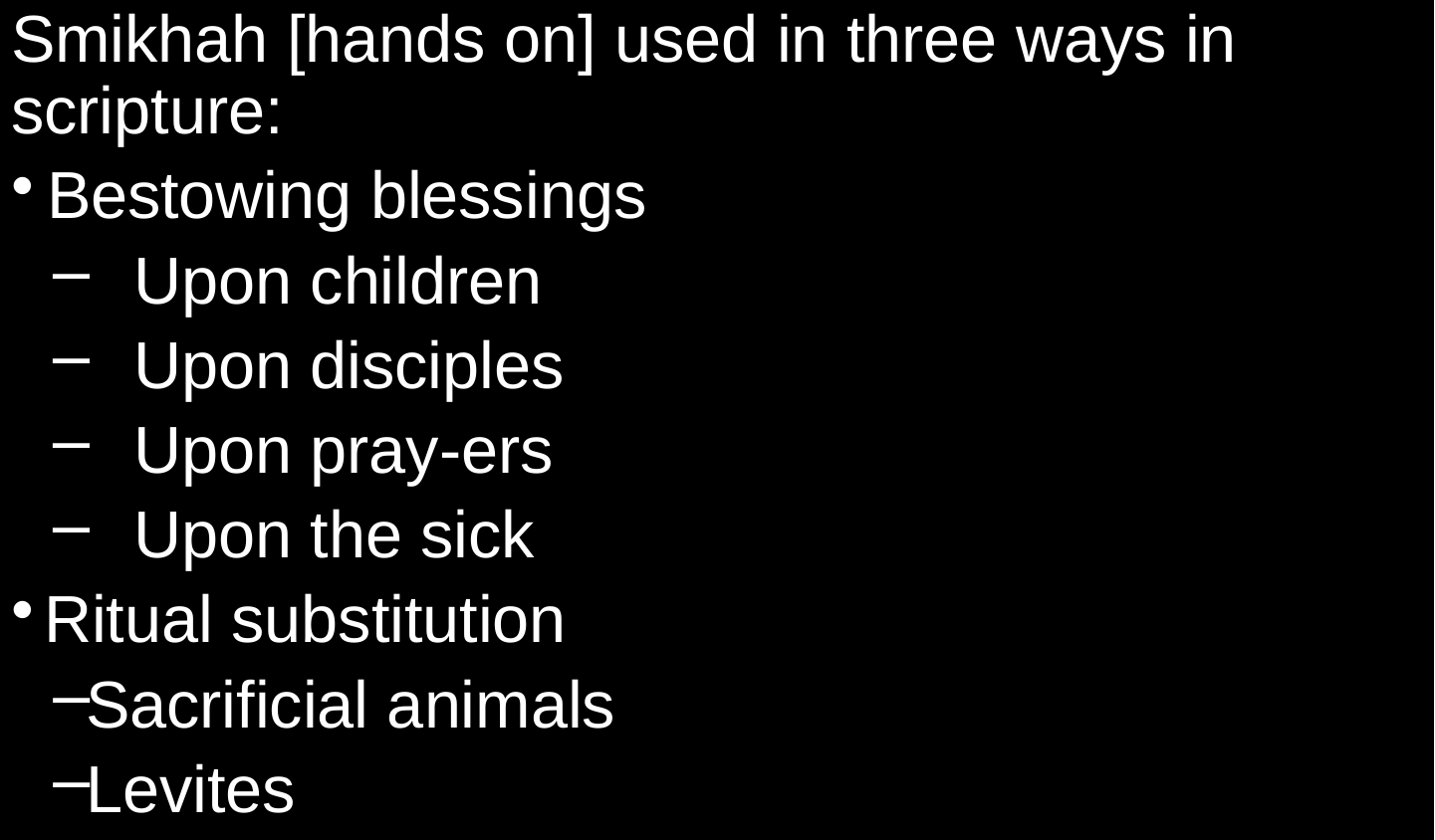

Smikhah [hands on] used in three ways in scripture:
Bestowing blessings
Upon children
Upon disciples
Upon pray-ers
Upon the sick
Ritual substitution
Sacrificial animals
Levites